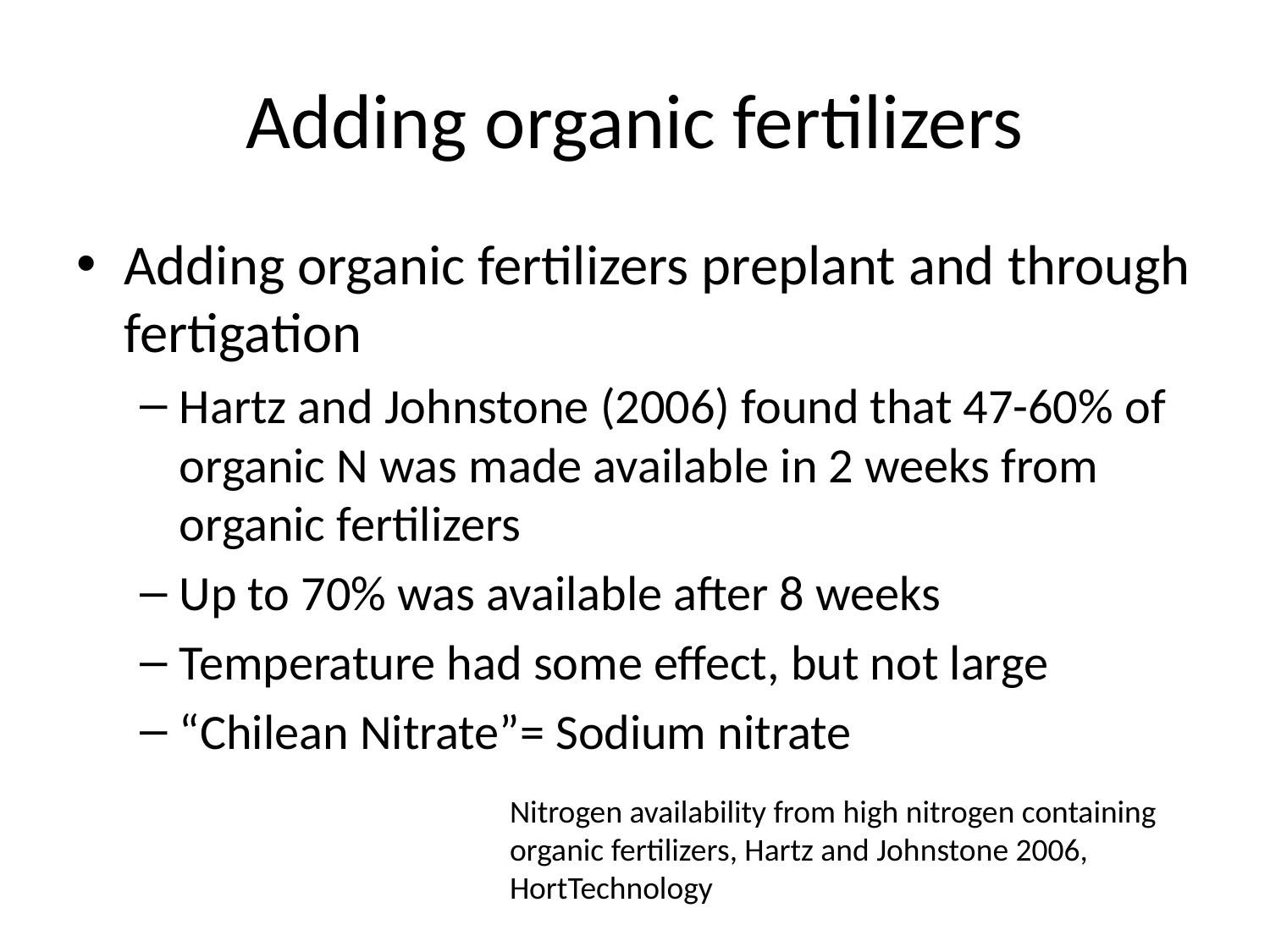

# Adding organic fertilizers
Adding organic fertilizers preplant and through fertigation
Hartz and Johnstone (2006) found that 47-60% of organic N was made available in 2 weeks from organic fertilizers
Up to 70% was available after 8 weeks
Temperature had some effect, but not large
“Chilean Nitrate”= Sodium nitrate
Nitrogen availability from high nitrogen containing organic fertilizers, Hartz and Johnstone 2006, HortTechnology